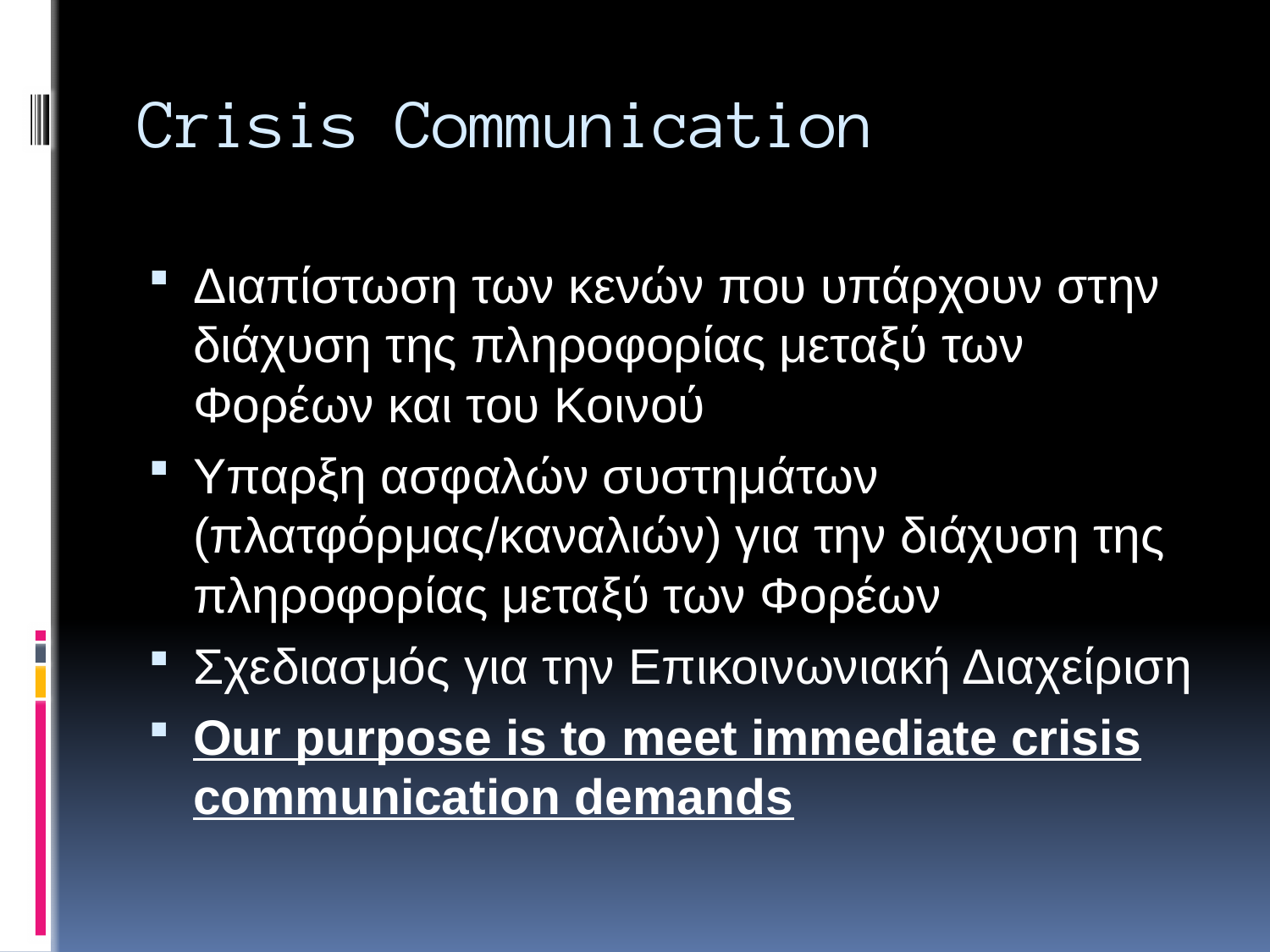

# Crisis Communication
Διαπίστωση των κενών που υπάρχουν στην διάχυση της πληροφορίας μεταξύ των Φορέων και του Κοινού
Υπαρξη ασφαλών συστημάτων (πλατφόρμας/καναλιών) για την διάχυση της πληροφορίας μεταξύ των Φορέων
Σχεδιασμός για την Επικοινωνιακή Διαχείριση
Our purpose is to meet immediate crisis communication demands